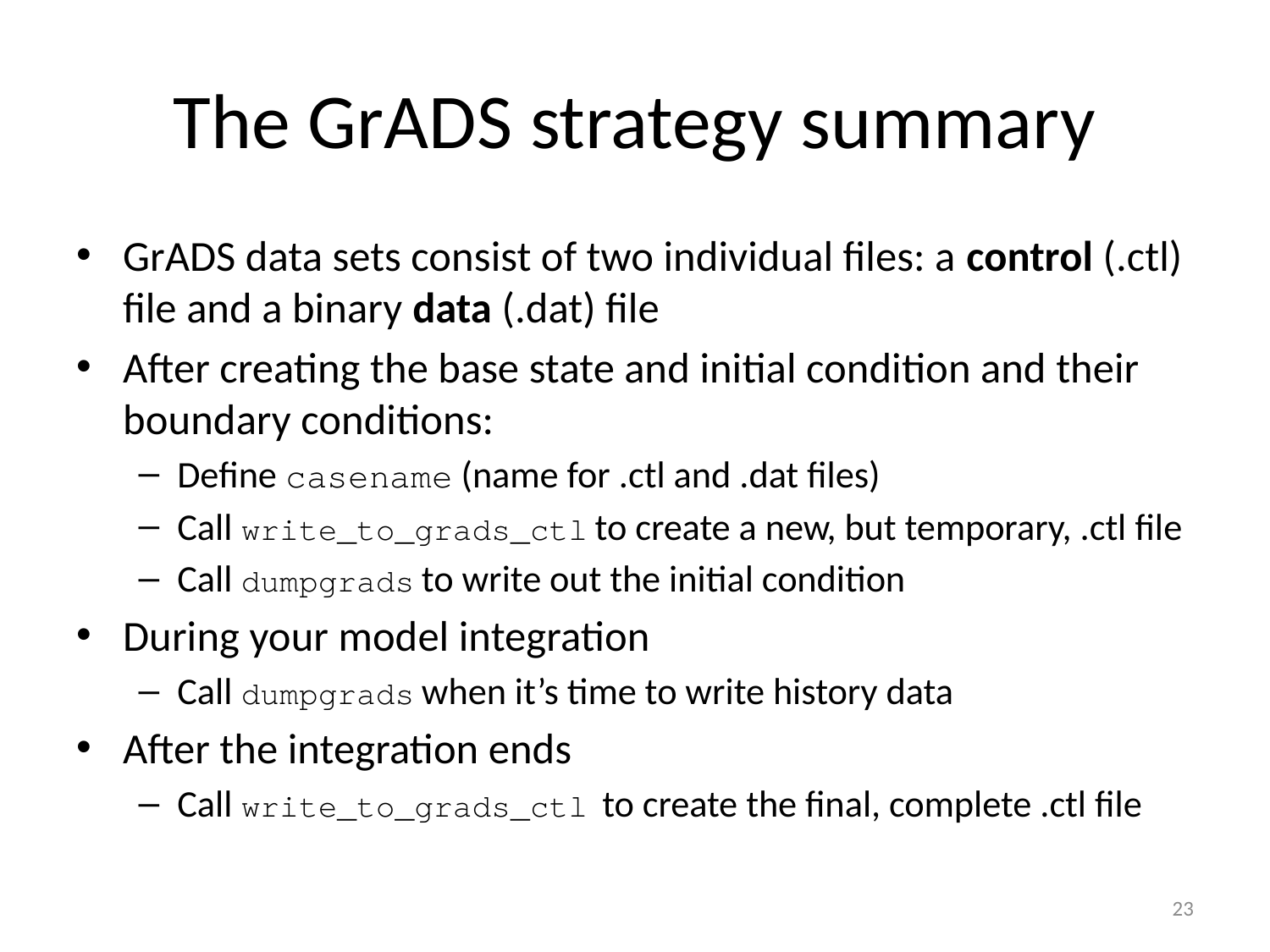

# The GrADS strategy summary
GrADS data sets consist of two individual files: a control (.ctl) file and a binary data (.dat) file
After creating the base state and initial condition and their boundary conditions:
Define casename (name for .ctl and .dat files)
Call write_to_grads_ctl to create a new, but temporary, .ctl file
Call dumpgrads to write out the initial condition
During your model integration
Call dumpgrads when it’s time to write history data
After the integration ends
Call write_to_grads_ctl  to create the final, complete .ctl file

23